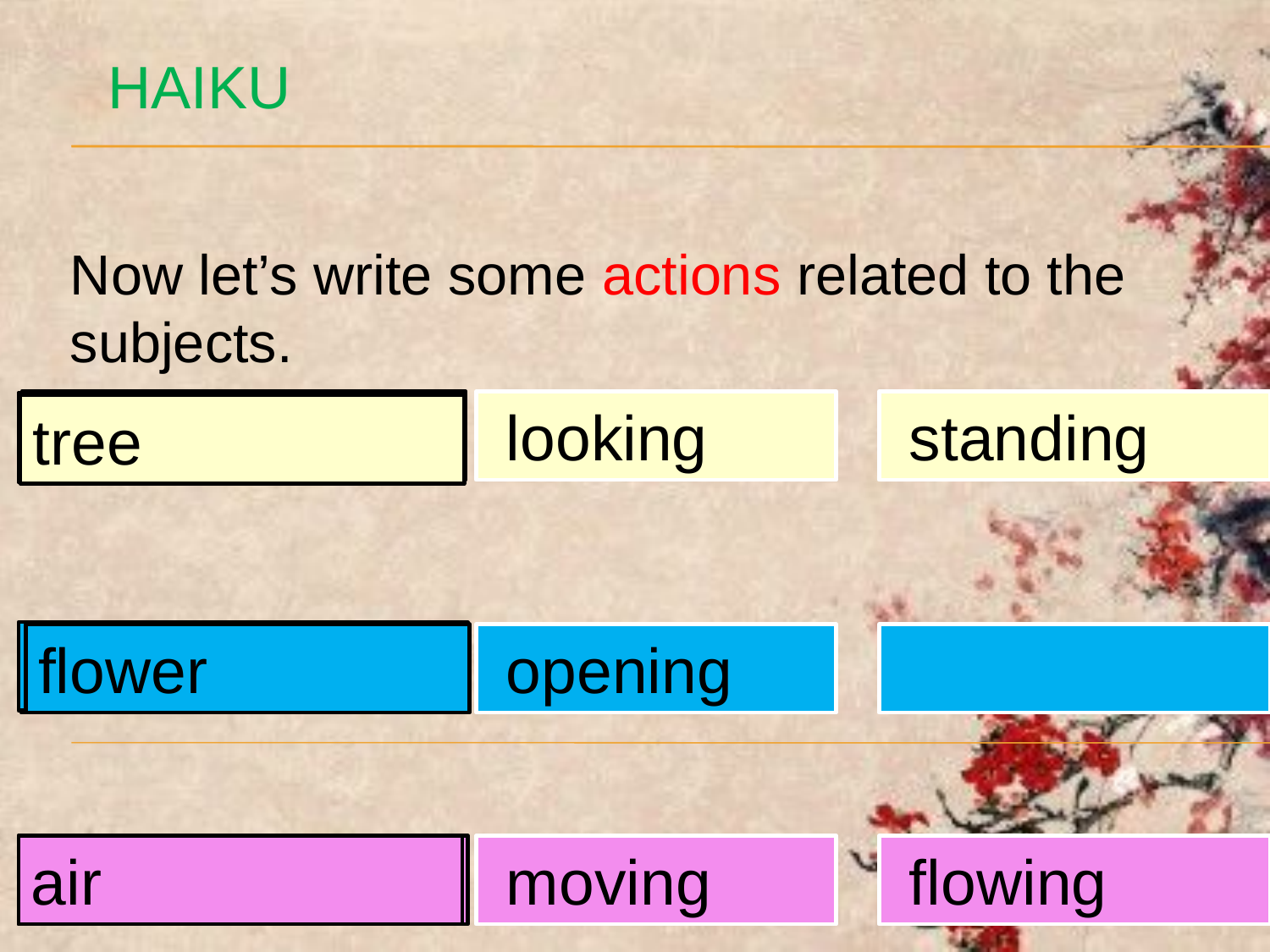

Haiku
Now let’s write some actions related to the
subjects.

Subject 1
 looking
 standing
Subject1
sky
tree
rain
Subject2
flower
Subject 2
 opening

moon
Subject3
air
Subject 3
 moving
 flowing